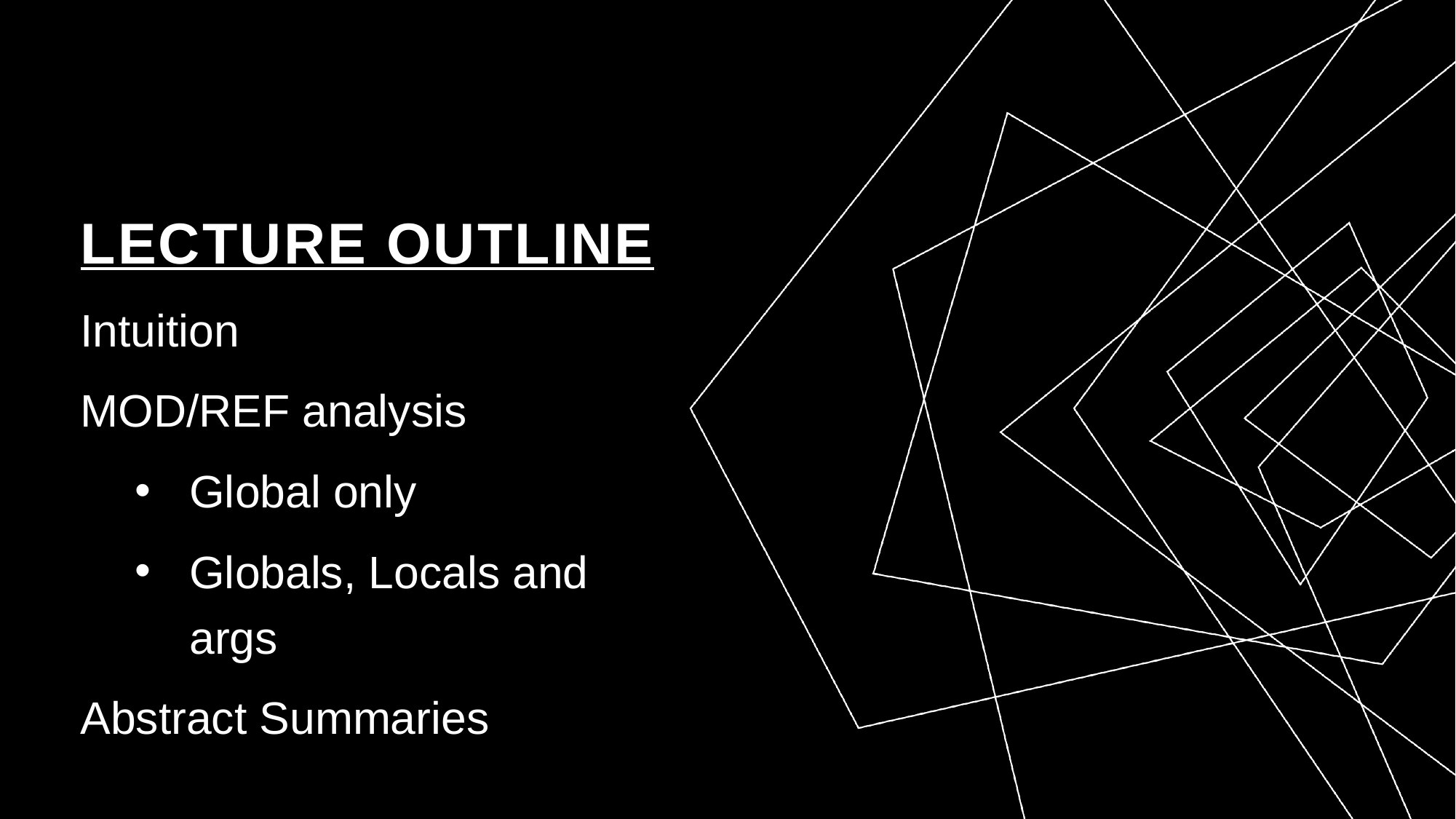

# Lecture Outline
Intuition
MOD/REF analysis
Global only
Globals, Locals and args
Abstract Summaries